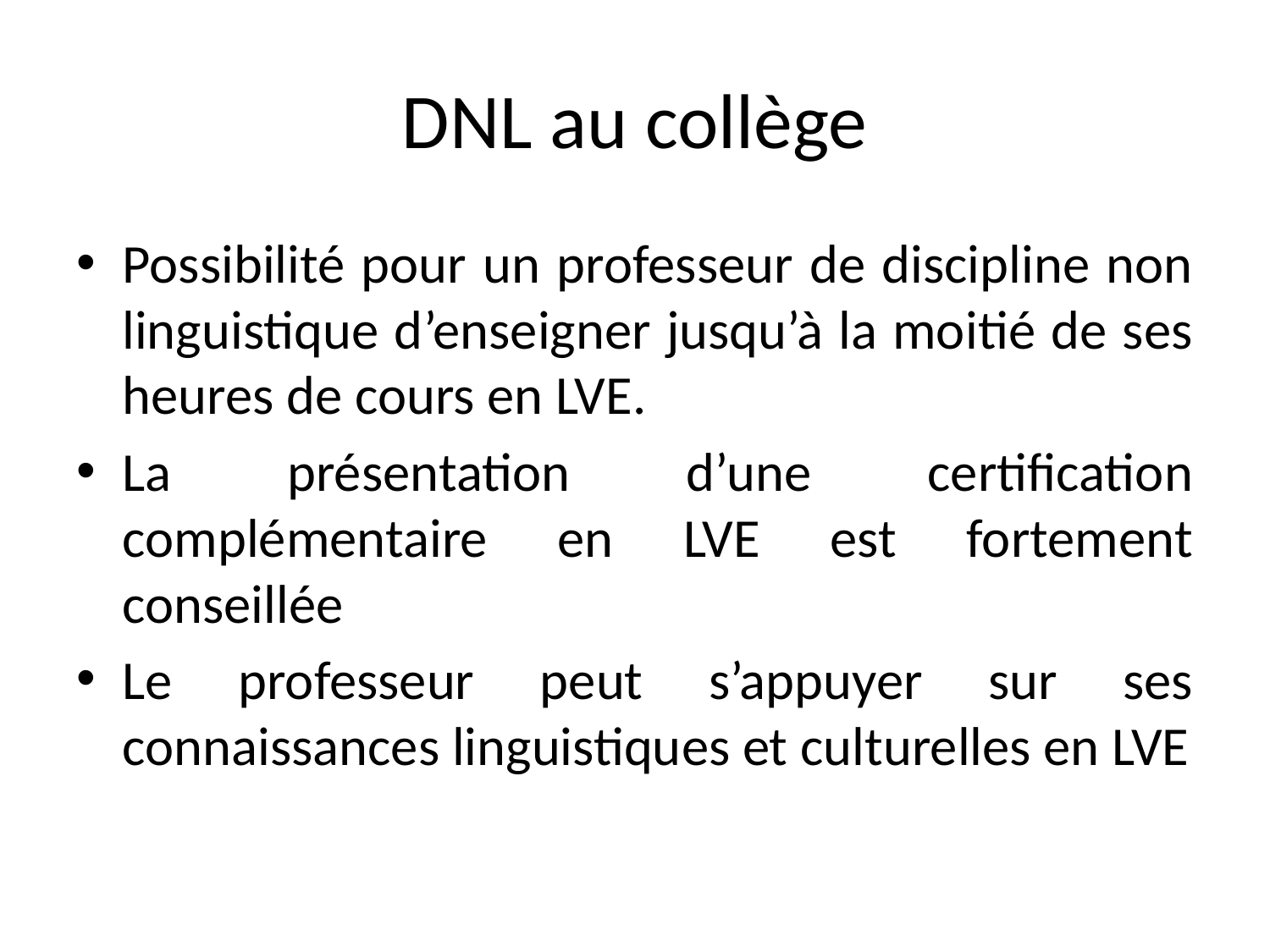

# DNL au collège
Possibilité pour un professeur de discipline non linguistique d’enseigner jusqu’à la moitié de ses heures de cours en LVE.
La présentation d’une certification complémentaire en LVE est fortement conseillée
Le professeur peut s’appuyer sur ses connaissances linguistiques et culturelles en LVE